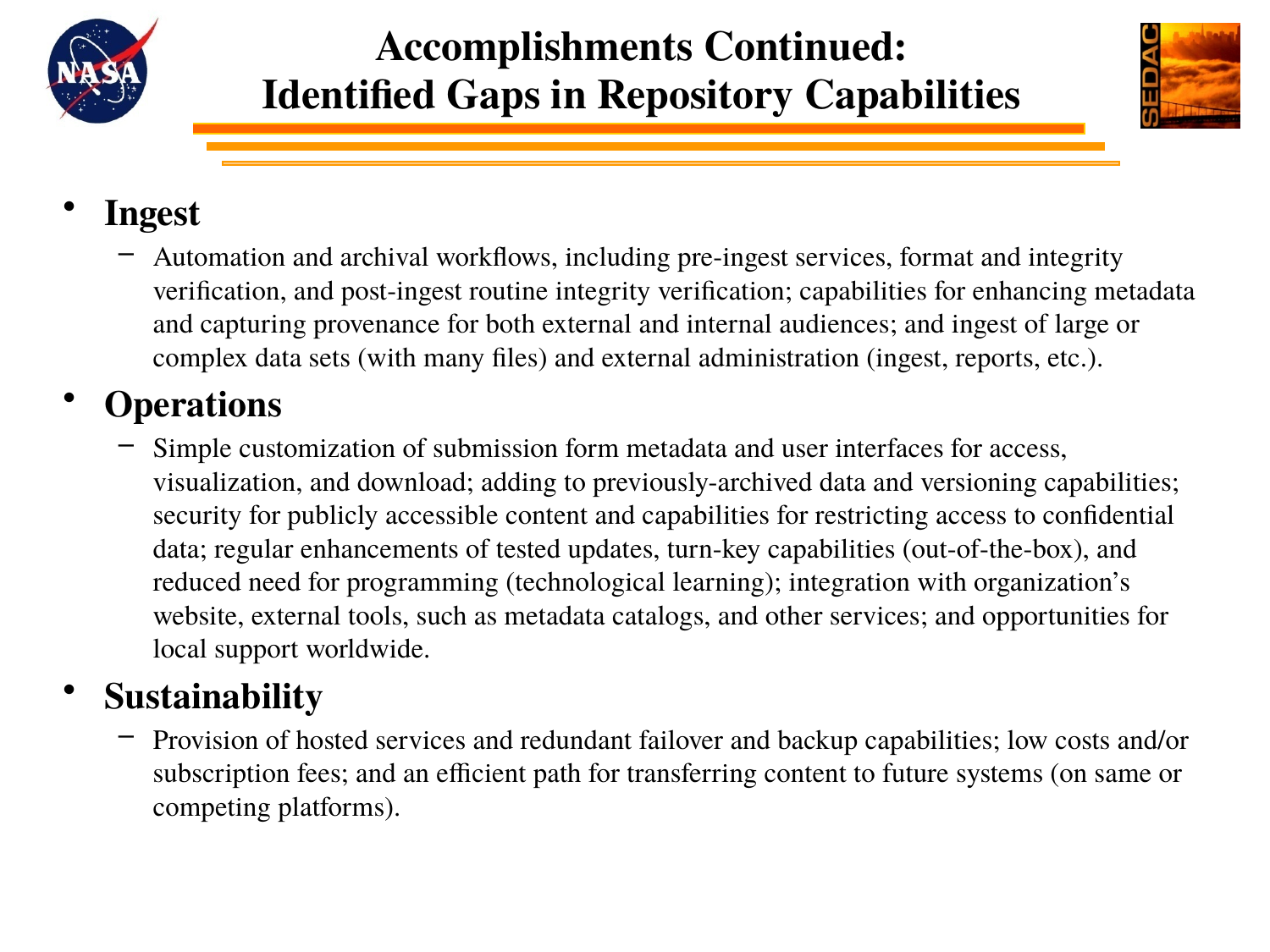

# Accomplishments Continued: Identified Gaps in Repository Capabilities
Ingest
Automation and archival workflows, including pre-ingest services, format and integrity verification, and post-ingest routine integrity verification; capabilities for enhancing metadata and capturing provenance for both external and internal audiences; and ingest of large or complex data sets (with many files) and external administration (ingest, reports, etc.).
Operations
Simple customization of submission form metadata and user interfaces for access, visualization, and download; adding to previously-archived data and versioning capabilities; security for publicly accessible content and capabilities for restricting access to confidential data; regular enhancements of tested updates, turn-key capabilities (out-of-the-box), and reduced need for programming (technological learning); integration with organization’s website, external tools, such as metadata catalogs, and other services; and opportunities for local support worldwide.
Sustainability
Provision of hosted services and redundant failover and backup capabilities; low costs and/or subscription fees; and an efficient path for transferring content to future systems (on same or competing platforms).